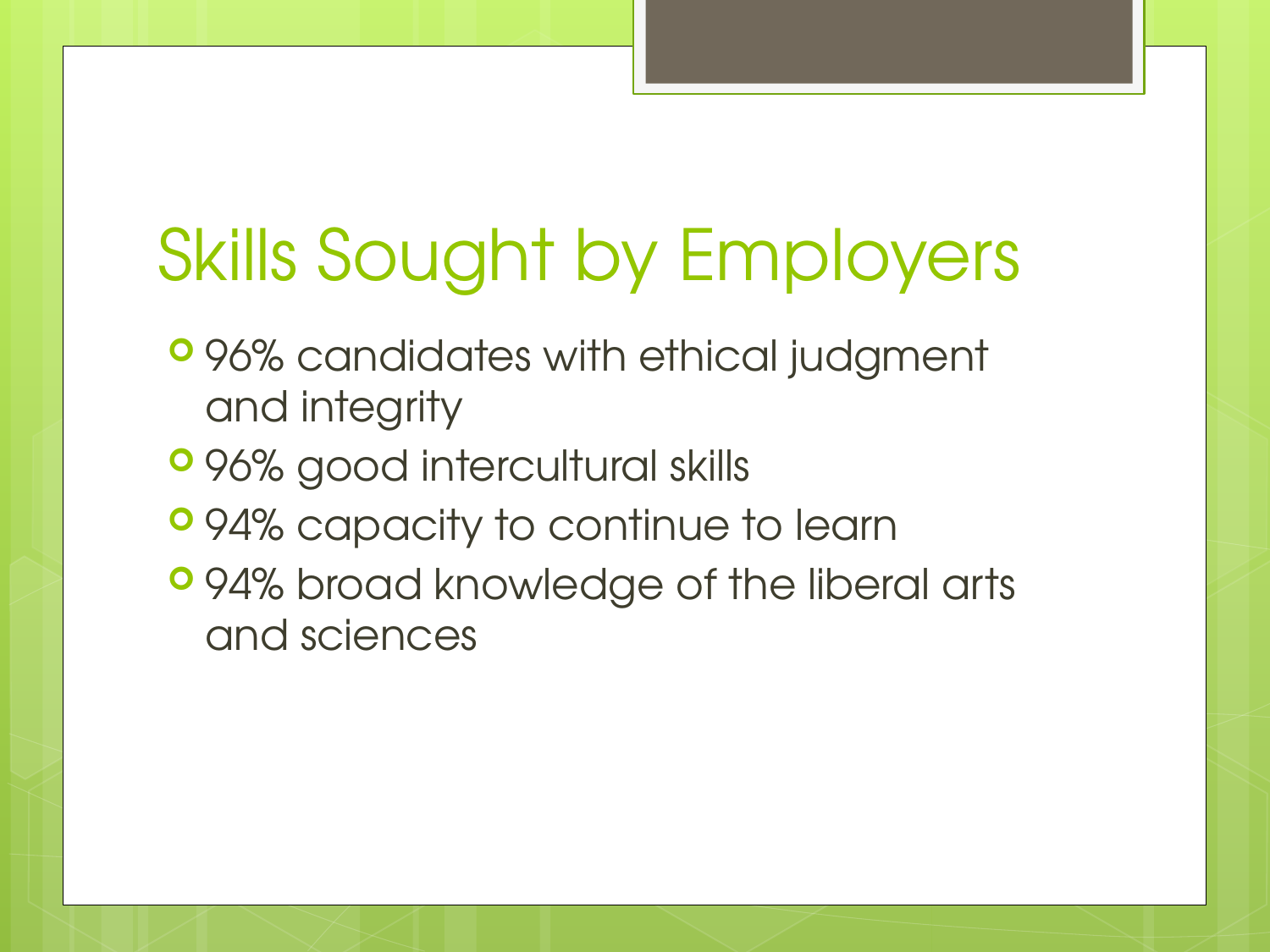

# Skills Sought by Employers
96% candidates with ethical judgment and integrity
96% good intercultural skills
94% capacity to continue to learn
94% broad knowledge of the liberal arts and sciences